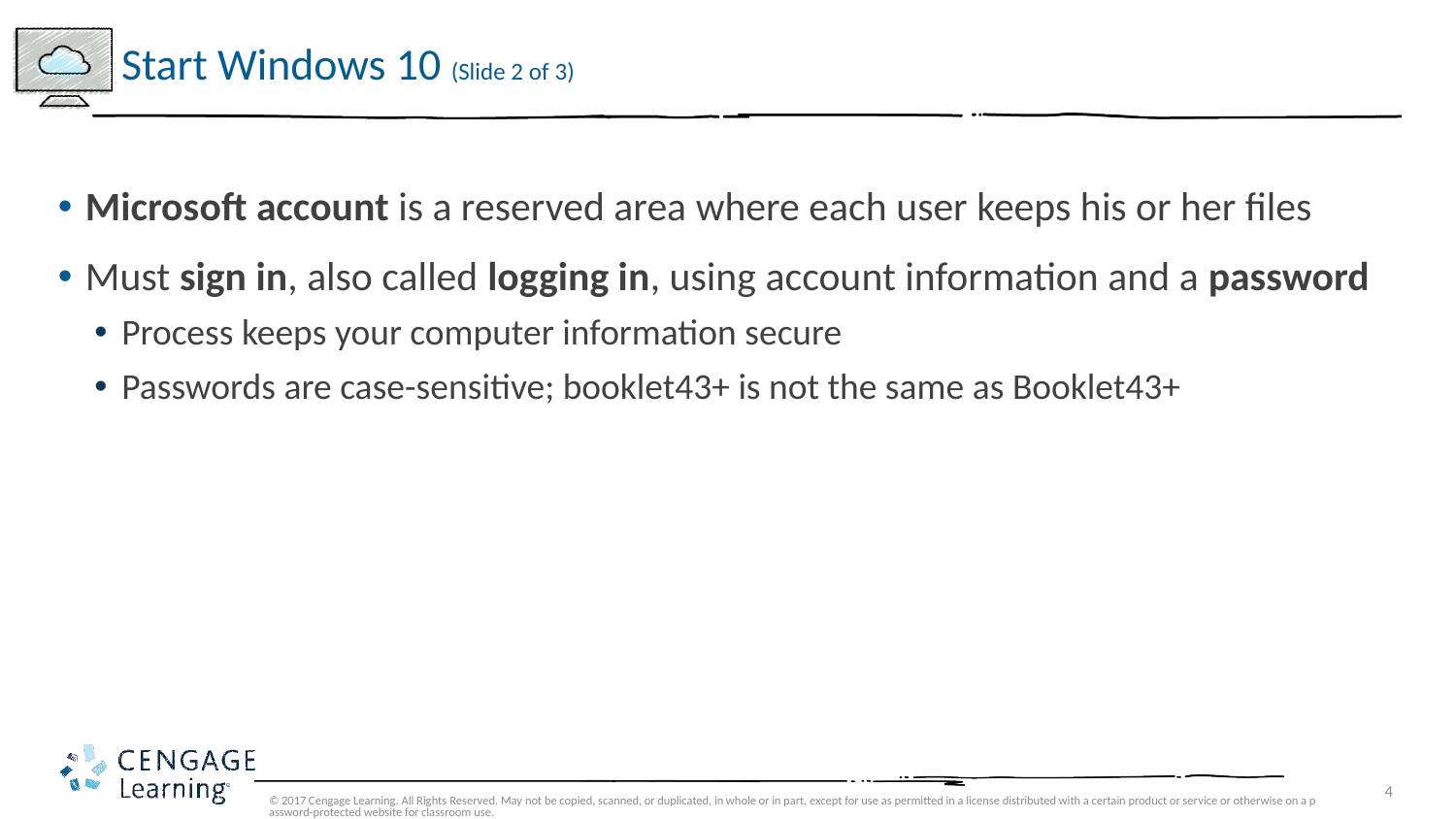

# Start Windows 10 (Slide 2 of 3)
Microsoft account is a reserved area where each user keeps his or her files
Must sign in, also called logging in, using account information and a password
Process keeps your computer information secure
Passwords are case-sensitive; booklet43+ is not the same as Booklet43+

© 2017 Cengage Learning. All Rights Reserved. May not be copied, scanned, or duplicated, in whole or in part, except for use as permitted in a license distributed with a certain product or service or otherwise on a password-protected website for classroom use.